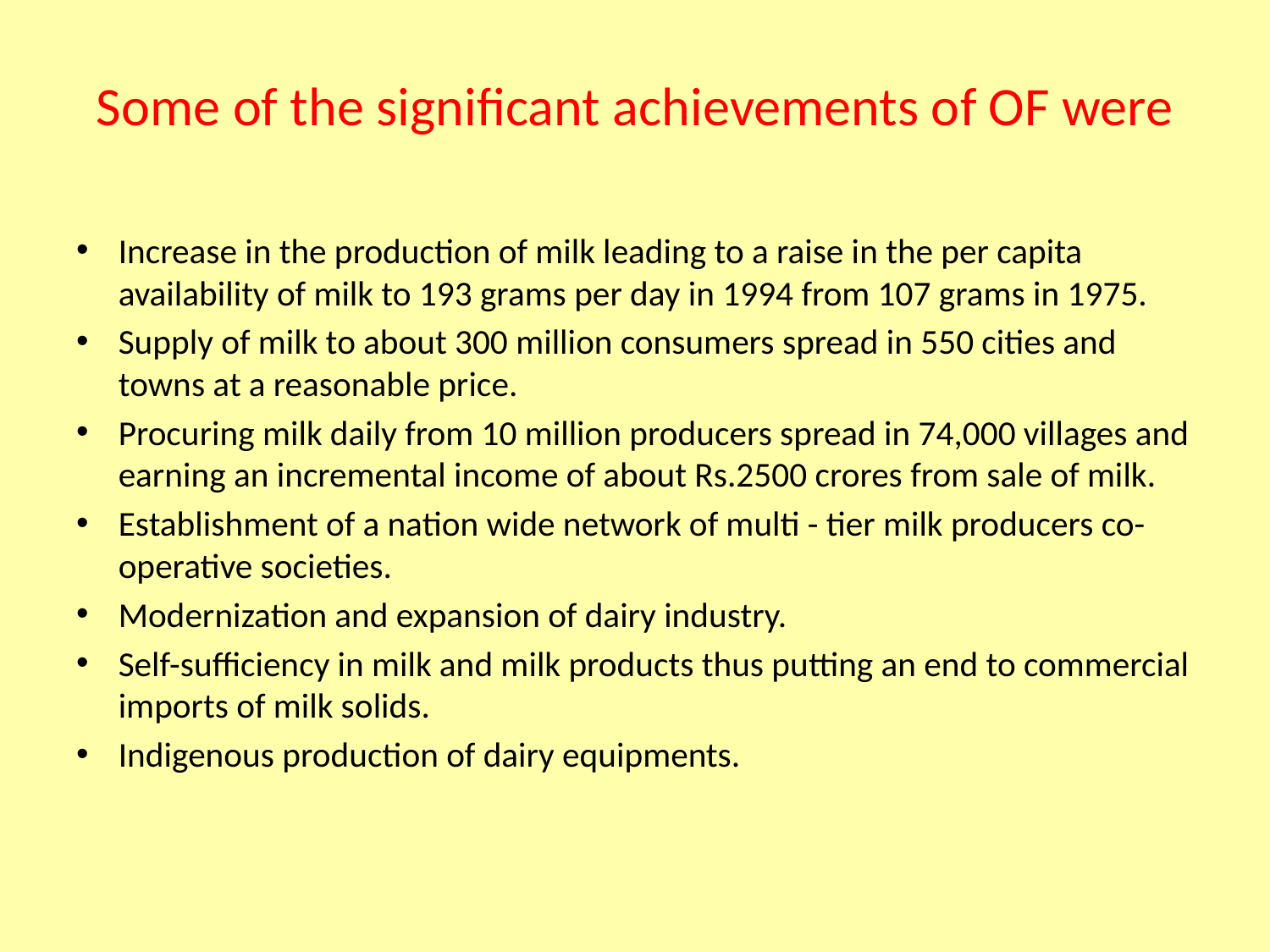

# Some of the significant achievements of OF were
Increase in the production of milk leading to a raise in the per capita availability of milk to 193 grams per day in 1994 from 107 grams in 1975.
Supply of milk to about 300 million consumers spread in 550 cities and towns at a reasonable price.
Procuring milk daily from 10 million producers spread in 74,000 villages and earning an incremental income of about Rs.2500 crores from sale of milk.
Establishment of a nation wide network of multi - tier milk producers co-operative societies.
Modernization and expansion of dairy industry.
Self-sufficiency in milk and milk products thus putting an end to commercial imports of milk solids.
Indigenous production of dairy equipments.